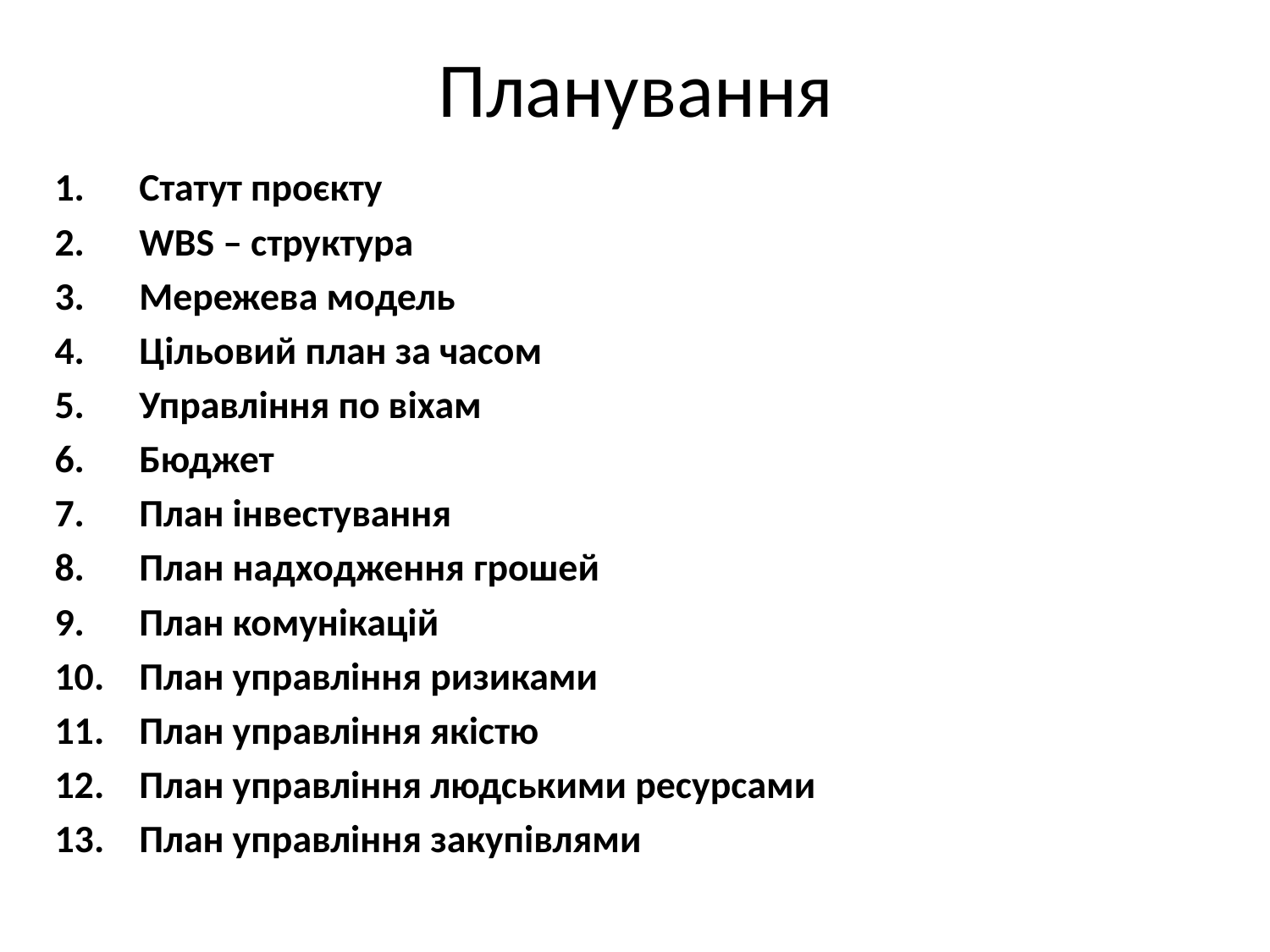

# Планування
Статут проєкту
WBS – структура
Мережева модель
Цільовий план за часом
Управління по віхам
Бюджет
План інвестування
План надходження грошей
План комунікацій
План управління ризиками
План управління якістю
План управління людськими ресурсами
План управління закупівлями